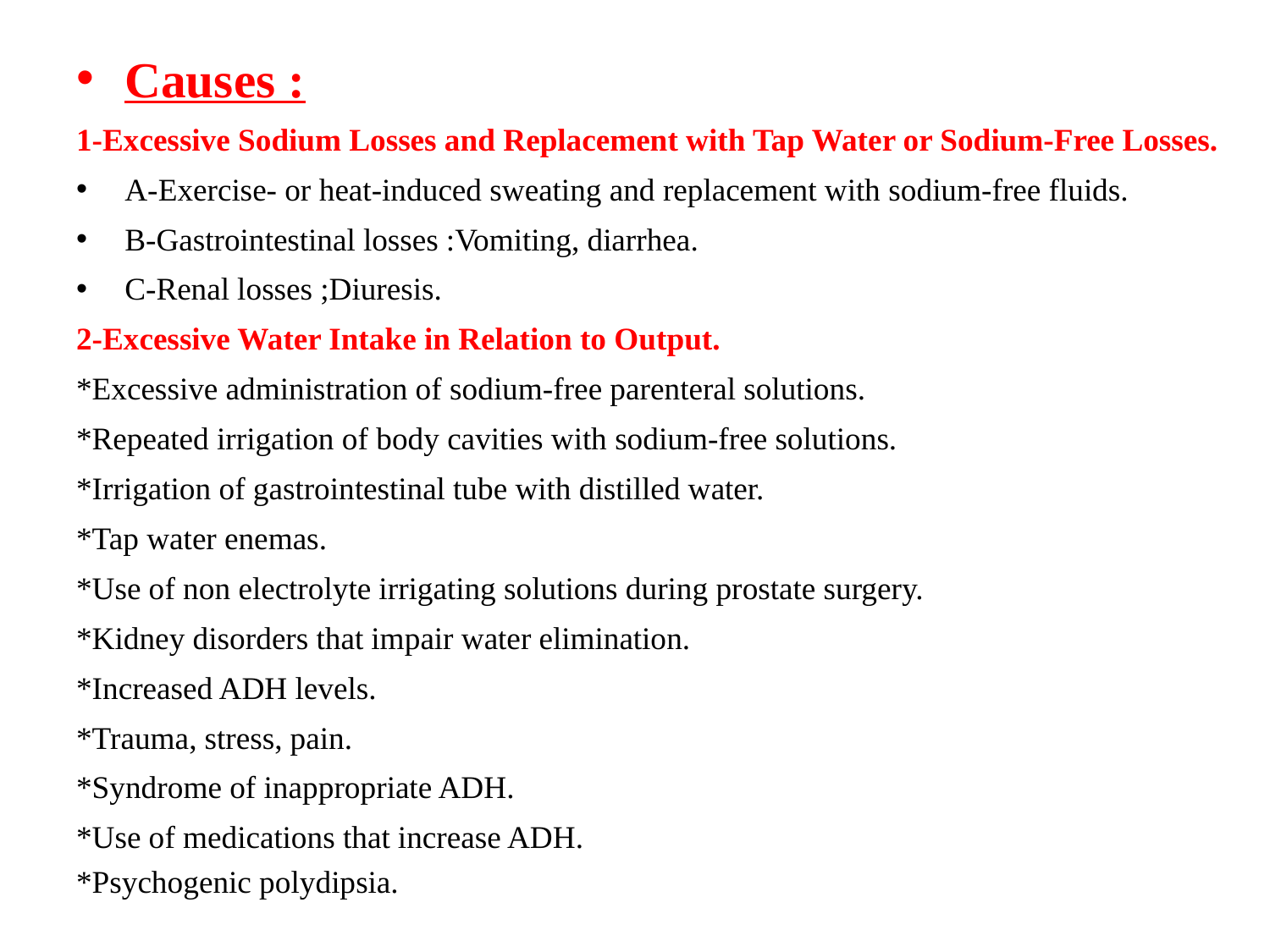

Causes :
1-Excessive Sodium Losses and Replacement with Tap Water or Sodium-Free Losses.
A-Exercise- or heat-induced sweating and replacement with sodium-free fluids.
B-Gastrointestinal losses :Vomiting, diarrhea.
C-Renal losses ;Diuresis.
2-Excessive Water Intake in Relation to Output.
*Excessive administration of sodium-free parenteral solutions.
*Repeated irrigation of body cavities with sodium-free solutions.
*Irrigation of gastrointestinal tube with distilled water.
*Tap water enemas.
*Use of non electrolyte irrigating solutions during prostate surgery.
*Kidney disorders that impair water elimination.
*Increased ADH levels.
*Trauma, stress, pain.
*Syndrome of inappropriate ADH.
*Use of medications that increase ADH.
*Psychogenic polydipsia.